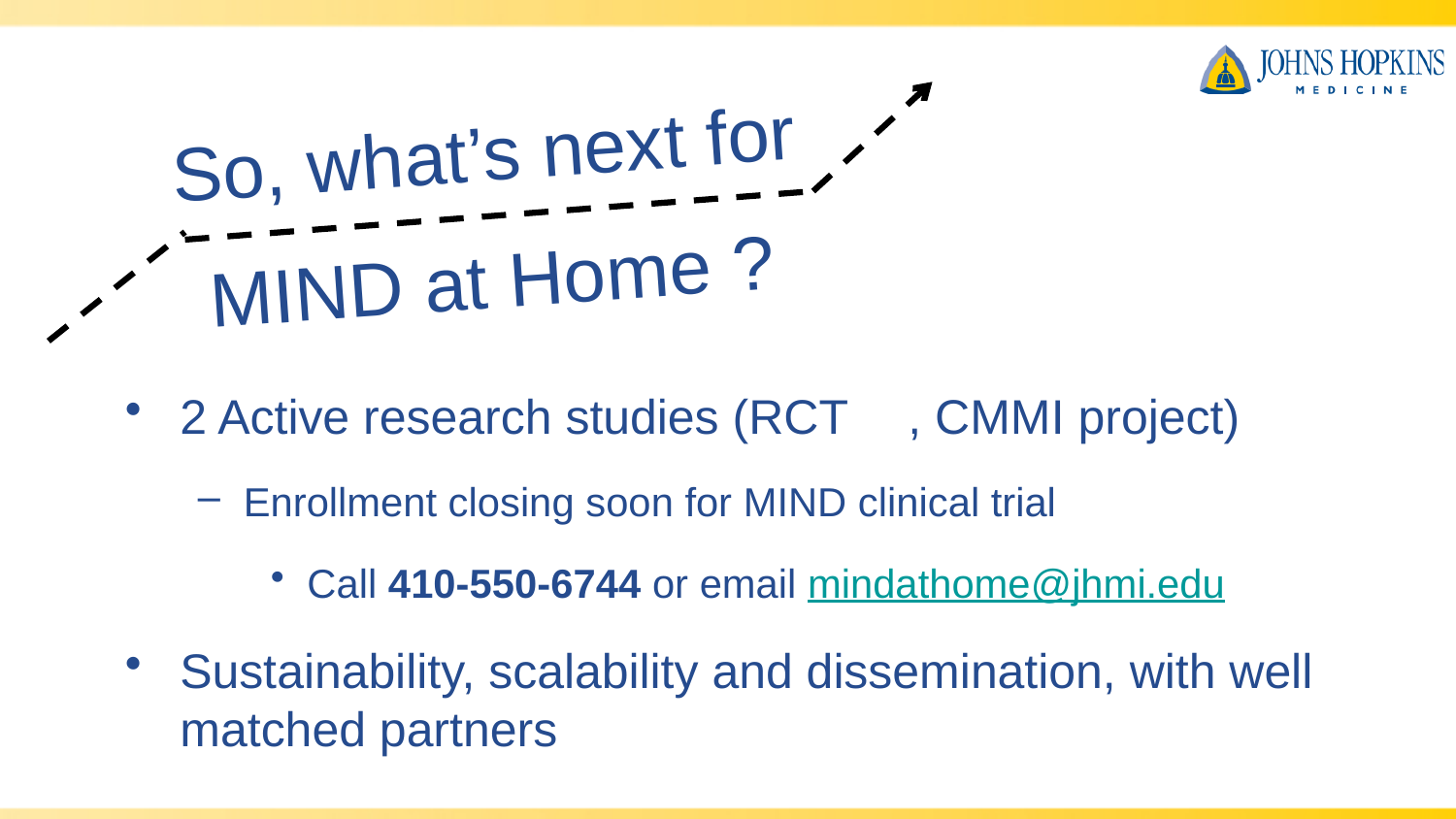

So, what’s next for
MIND at Home ?
2 Active research studies (RCT	, CMMI project)
Enrollment closing soon for MIND clinical trial
Call 410-550-6744 or email mindathome@jhmi.edu
Sustainability, scalability and dissemination, with well matched partners